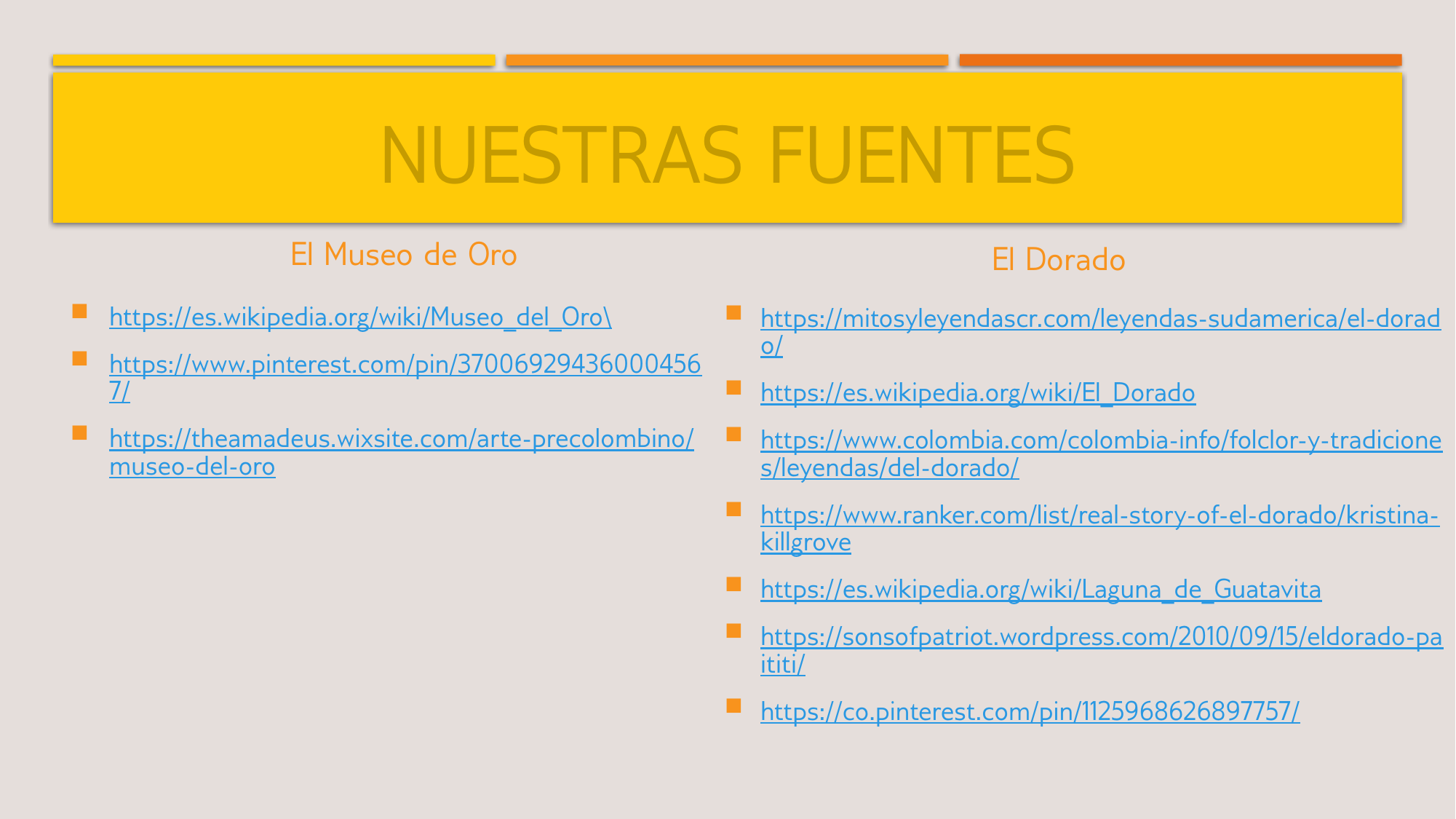

# Nuestras fuentes
El Museo de Oro
El Dorado

https://es.wikipedia.org/wiki/Museo_del_Oro\
https://www.pinterest.com/pin/370069294360004567/
https://theamadeus.wixsite.com/arte-precolombino/museo-del-oro

https://mitosyleyendascr.com/leyendas-sudamerica/el-dorado/
https://es.wikipedia.org/wiki/El_Dorado
https://www.colombia.com/colombia-info/folclor-y-tradiciones/leyendas/del-dorado/
https://www.ranker.com/list/real-story-of-el-dorado/kristina-killgrove
https://es.wikipedia.org/wiki/Laguna_de_Guatavita
https://sonsofpatriot.wordpress.com/2010/09/15/eldorado-paititi/
https://co.pinterest.com/pin/1125968626897757/